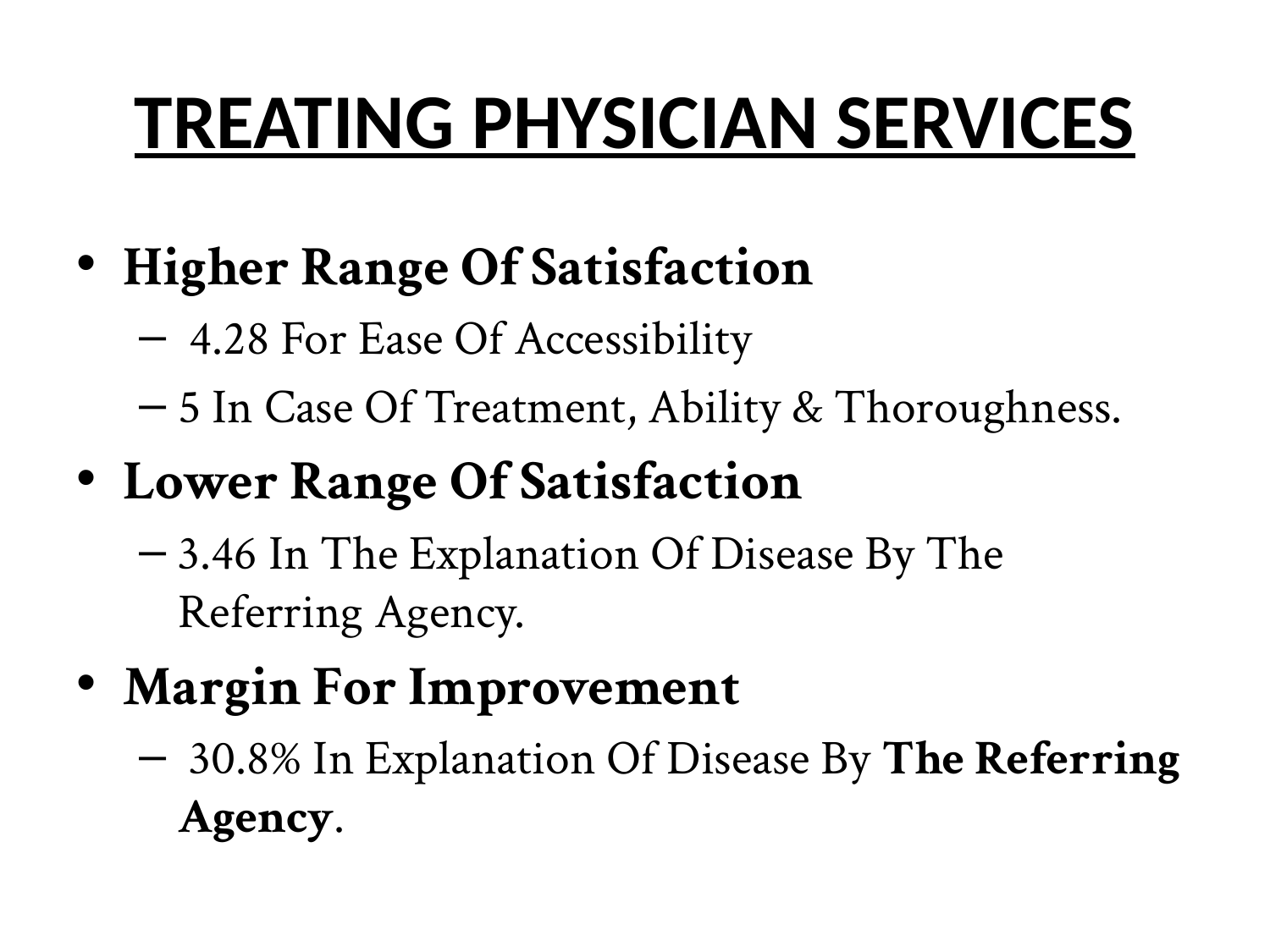

# TREATING PHYSICIAN SERVICES
Higher Range Of Satisfaction
 4.28 For Ease Of Accessibility
5 In Case Of Treatment, Ability & Thoroughness.
Lower Range Of Satisfaction
3.46 In The Explanation Of Disease By The Referring Agency.
Margin For Improvement
 30.8% In Explanation Of Disease By The Referring Agency.